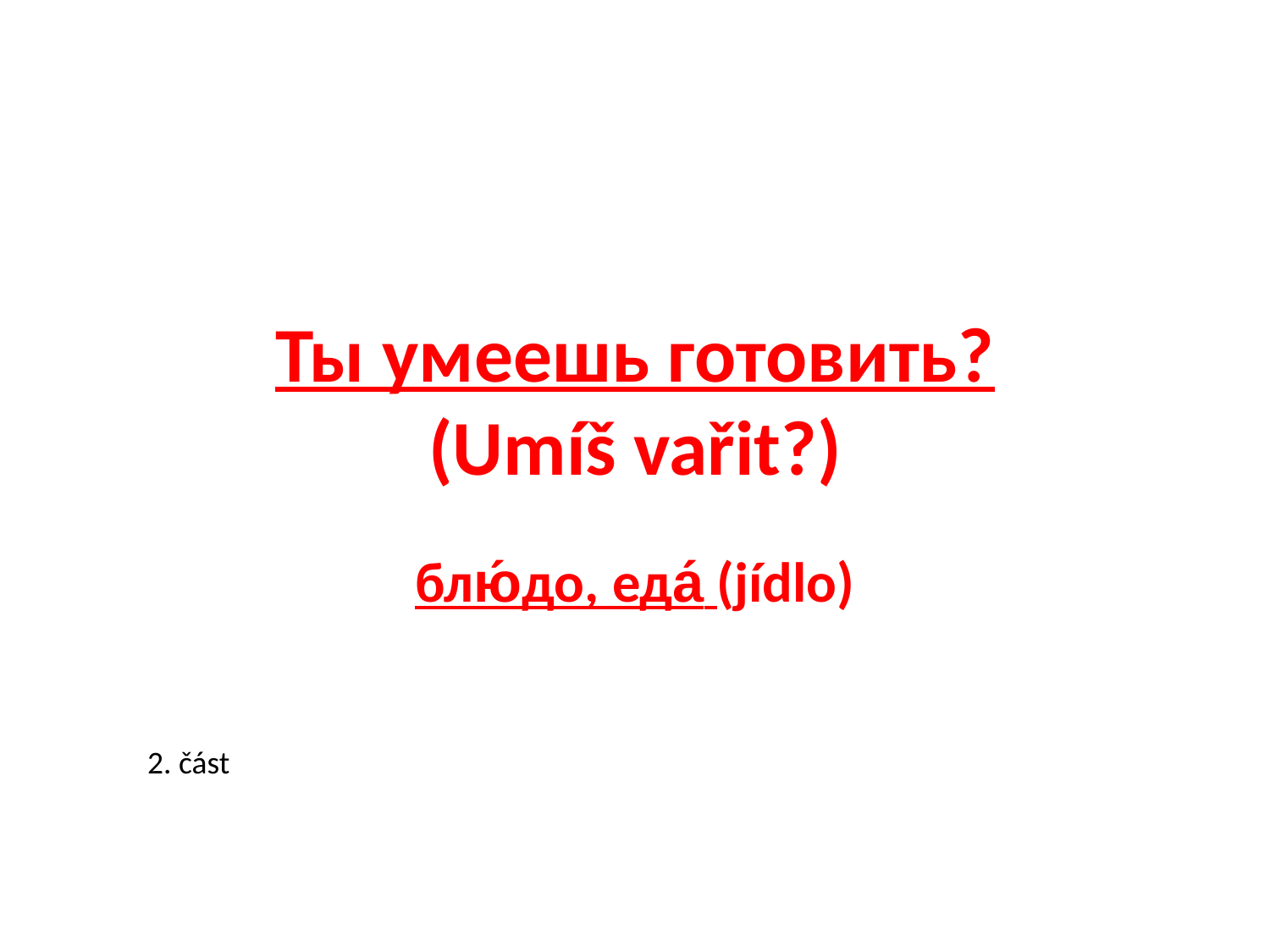

# Ты умеешь готовить? (Umíš vařit?)
блю́до, еда́ (jídlo)
2. část